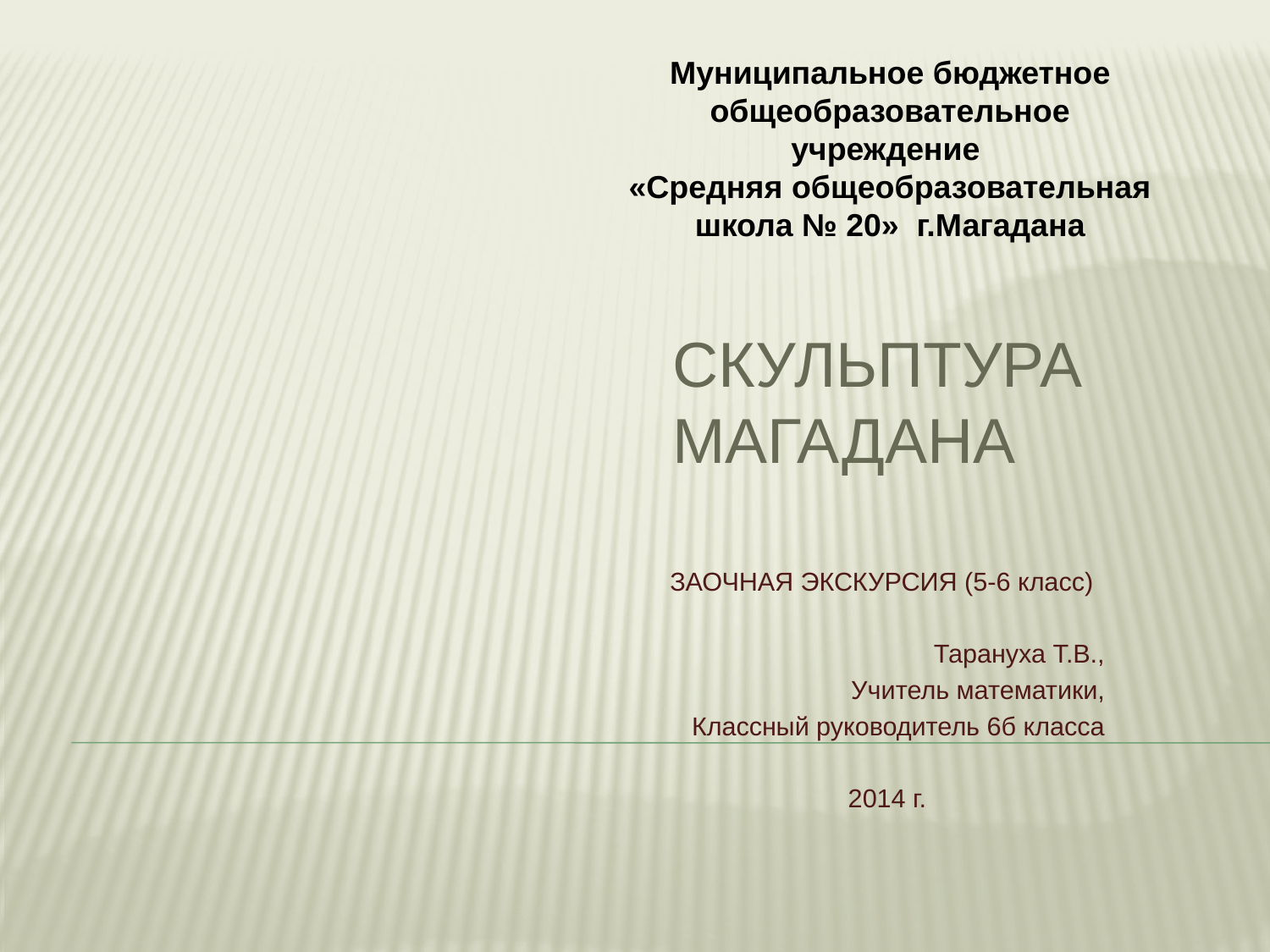

Муниципальное бюджетное общеобразовательное учреждение
«Средняя общеобразовательная школа № 20»  г.Магадана
# СКУЛЬПТУРА МАГАДАНА
ЗАОЧНАЯ ЭКСКУРСИЯ (5-6 класс)

Тарануха Т.В.,
Учитель математики,
Классный руководитель 6б класса

2014 г.